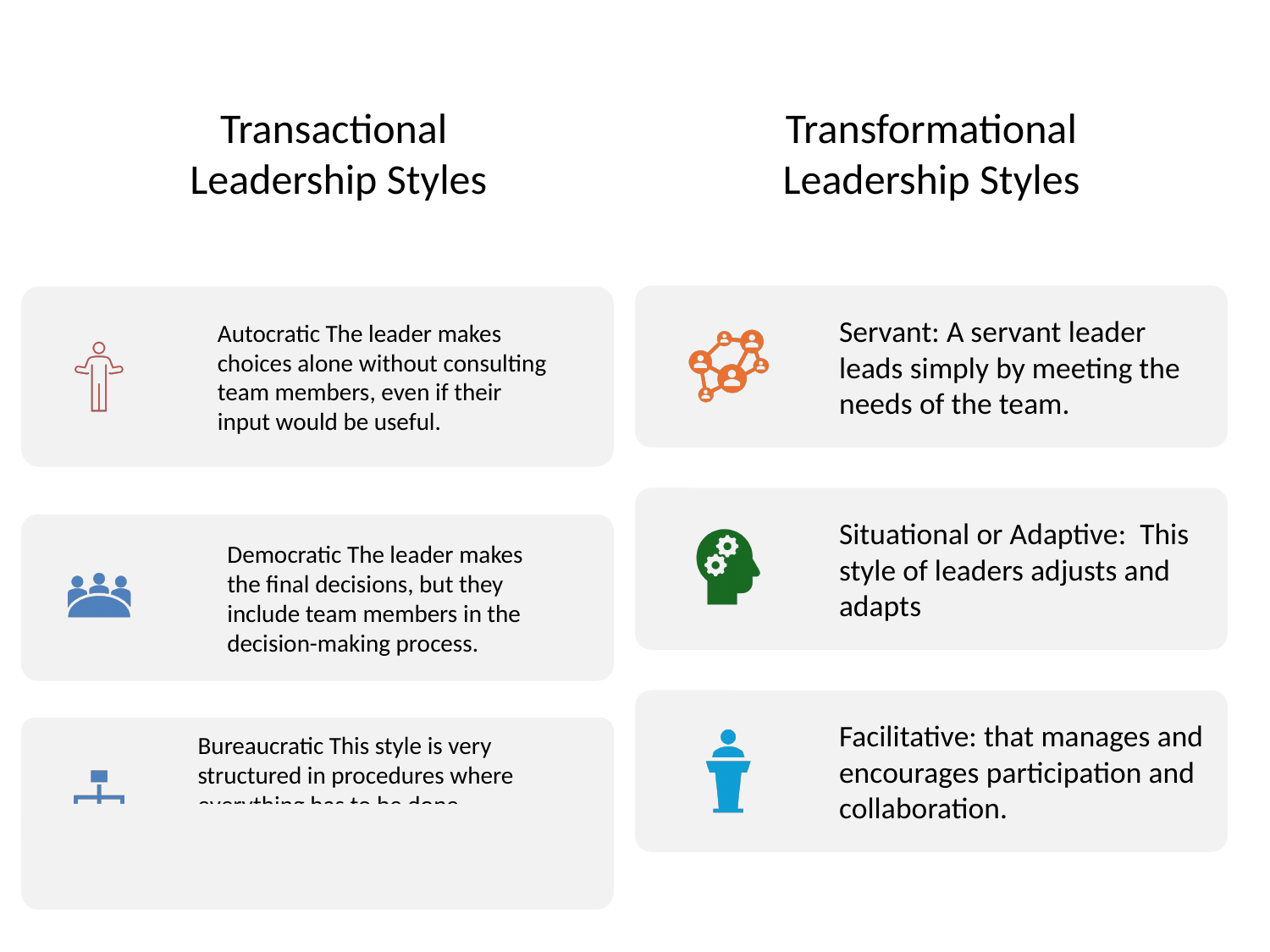

Transactional
Leadership Styles
# Transformational Leadership Styles
Autocratic The leader makes choices alone without consulting team members, even if their input would be useful.
Democratic The leader makes the final decisions, but they include team members in the decision-making process.
Bureaucratic This style is very structured in procedures where everything has to be done according to procedure or official duties and follows the authority created by organization structure
Servant: A servant leader leads simply by meeting the needs of the team.
Situational or Adaptive:  This style of leaders adjusts and adapts
Facilitative: that manages and encourages participation and collaboration.